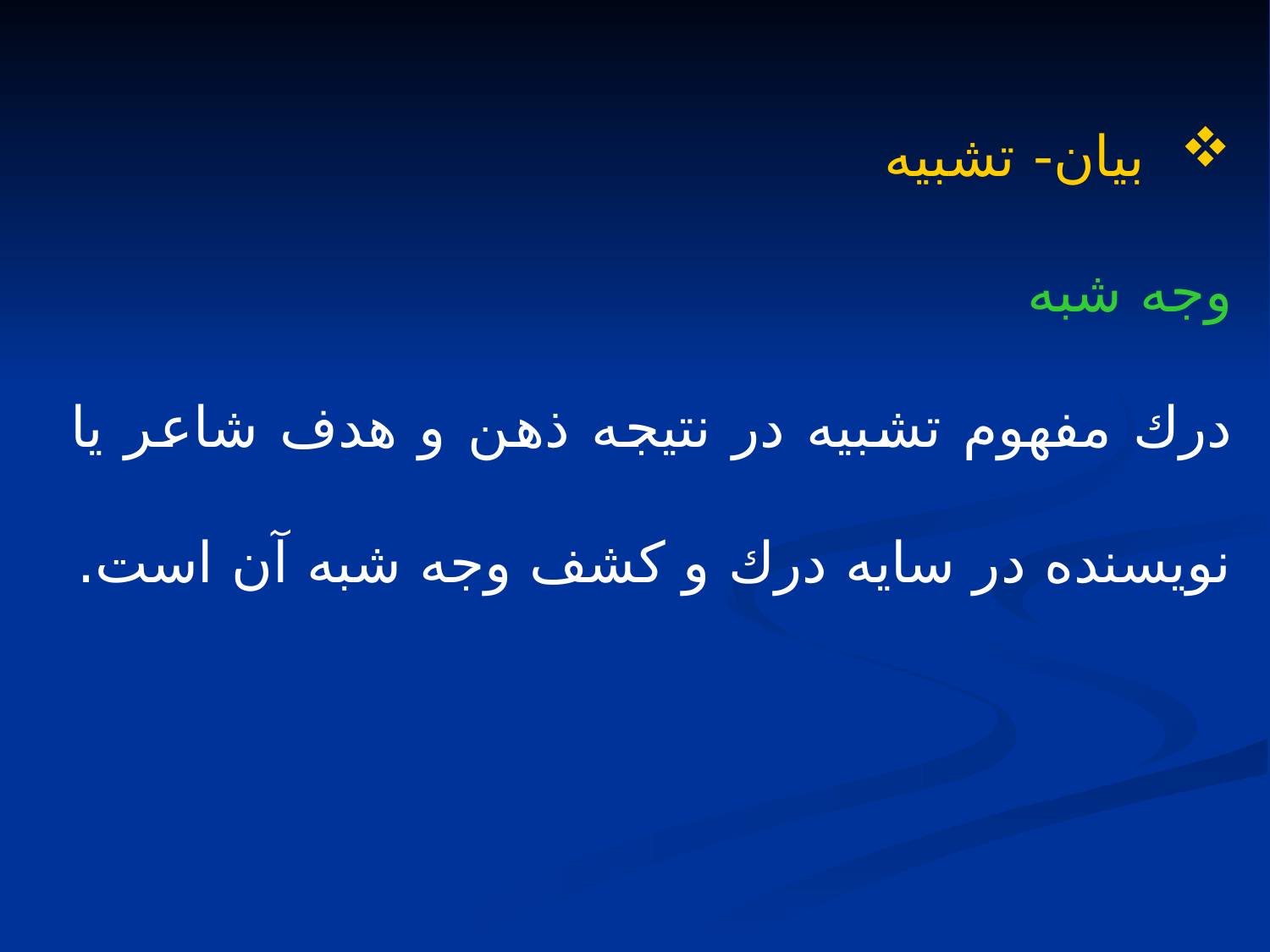

بيان- تشبيه
وجه شبه
درك مفهوم تشبيه در نتيجه ذهن و هدف شاعر يا نويسنده در سايه درك و كشف وجه شبه آن است.